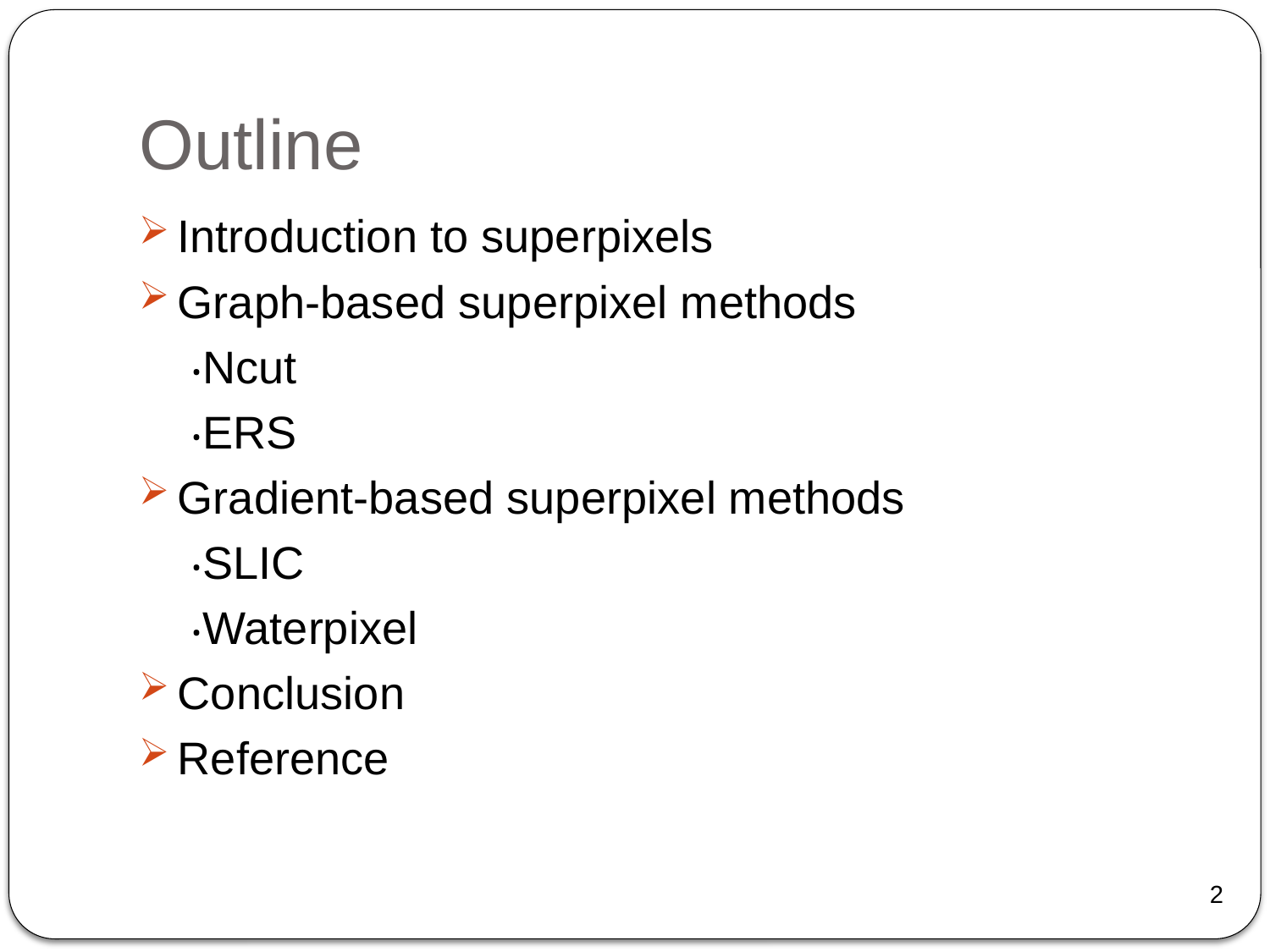

# Outline
Introduction to superpixels
Graph-based superpixel methods
    ‧Ncut
    ‧ERS
Gradient-based superpixel methods
    ‧SLIC
    ‧Waterpixel
Conclusion
Reference

2